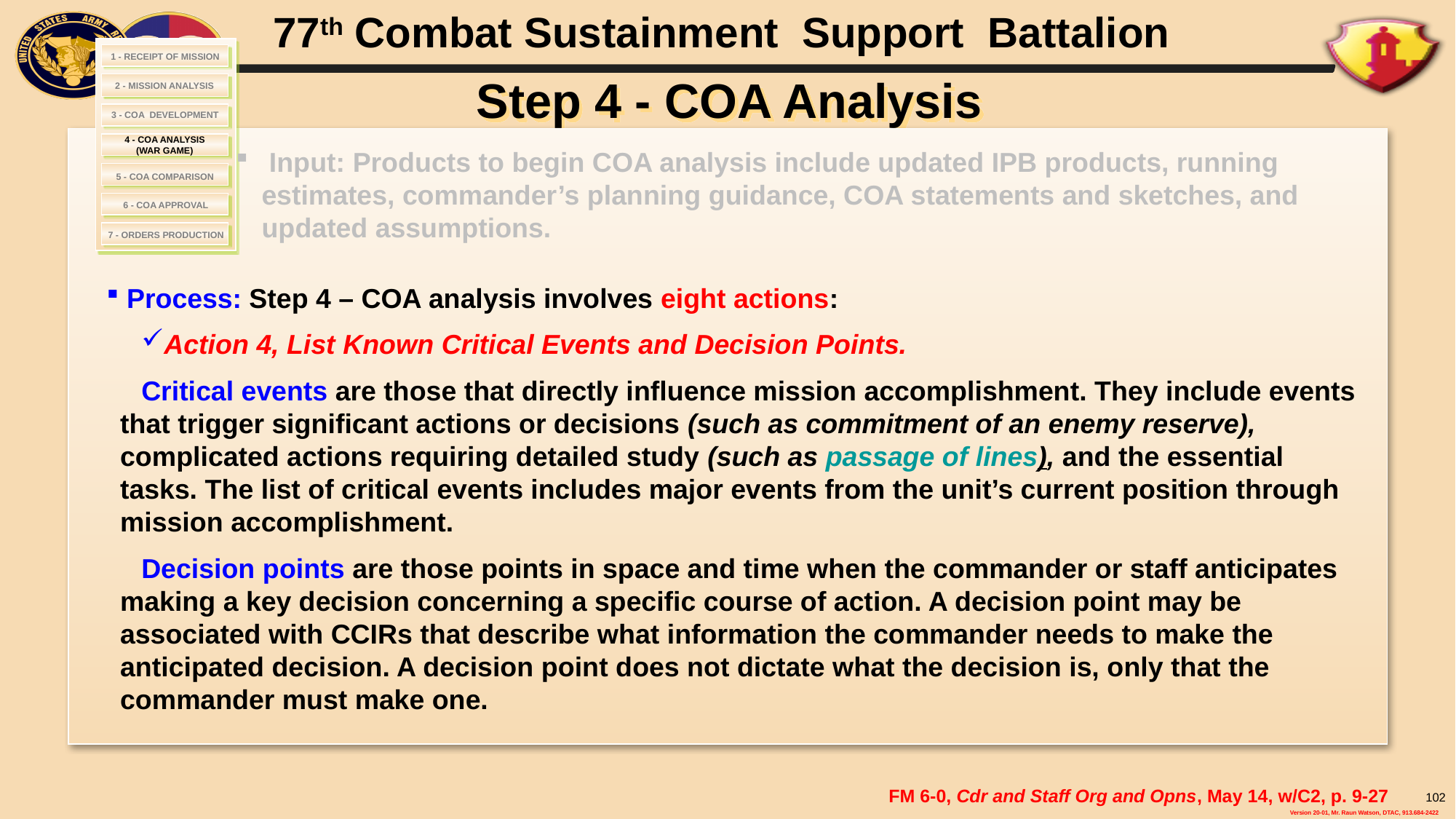

# Step 4 - COA Analysis
1 - RECEIPT OF MISSION
2 - MISSION ANALYSIS
    3 - COA  DEVELOPMENT

4 - COA ANALYSIS
(WAR GAME)
 Input: Products to begin COA analysis include updated IPB products, running estimates, commander’s planning guidance, COA statements and sketches, and updated assumptions.
 5 - COA COMPARISON
6 - COA APPROVAL
7 - ORDERS PRODUCTION
 Process: Step 4 – COA analysis involves eight actions:
Action 4, List Known Critical Events and Decision Points.
Critical events are those that directly influence mission accomplishment. They include events that trigger significant actions or decisions (such as commitment of an enemy reserve), complicated actions requiring detailed study (such as passage of lines), and the essential tasks. The list of critical events includes major events from the unit’s current position through mission accomplishment.
Decision points are those points in space and time when the commander or staff anticipates making a key decision concerning a specific course of action. A decision point may be associated with CCIRs that describe what information the commander needs to make the anticipated decision. A decision point does not dictate what the decision is, only that the commander must make one.
FM 6-0, Cdr and Staff Org and Opns, May 14, w/C2, p. 9-27
102